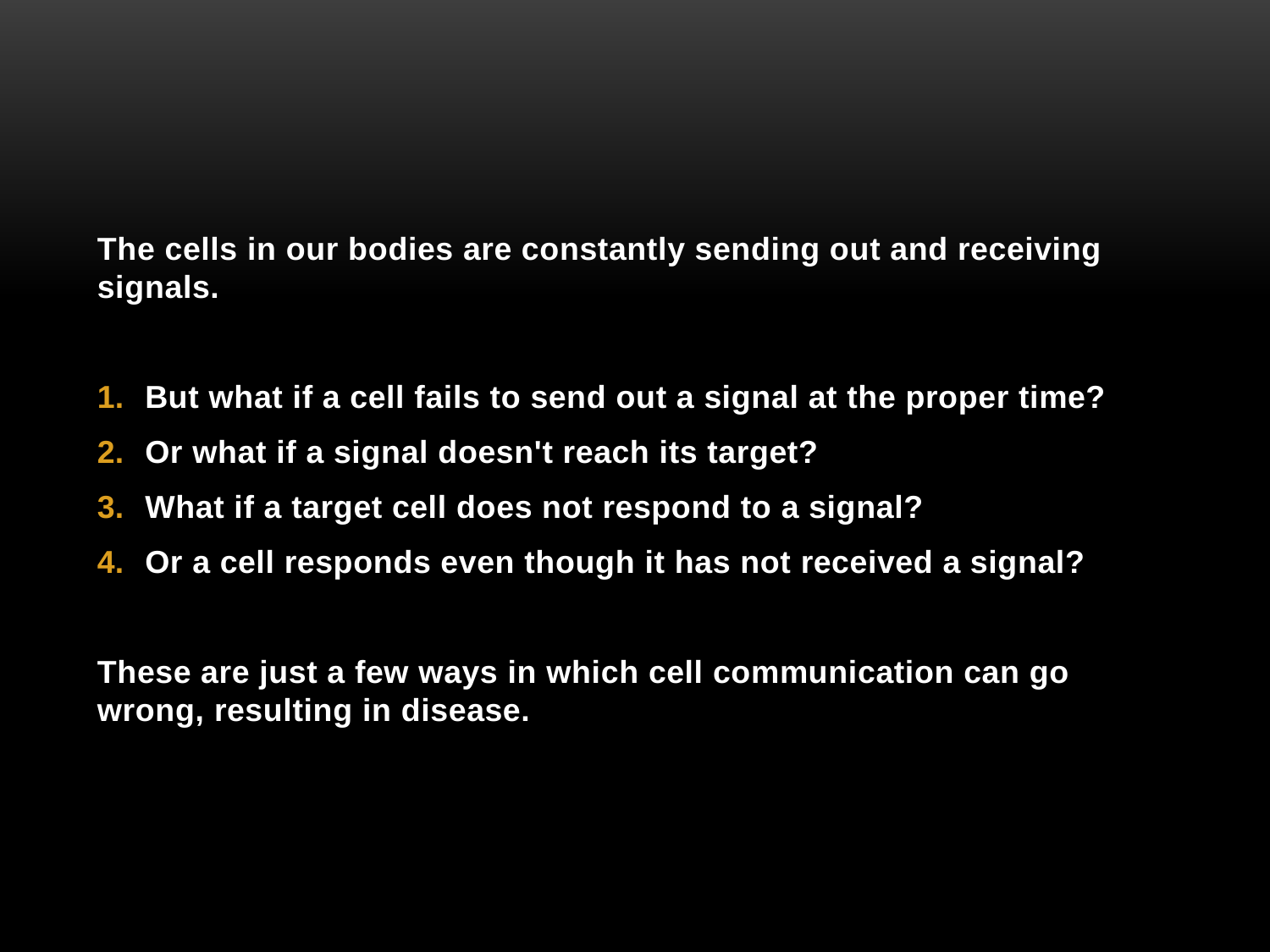

The cells in our bodies are constantly sending out and receiving signals.

But what if a cell fails to send out a signal at the proper time?
Or what if a signal doesn't reach its target?
What if a target cell does not respond to a signal?
Or a cell responds even though it has not received a signal?

These are just a few ways in which cell communication can go wrong, resulting in disease.